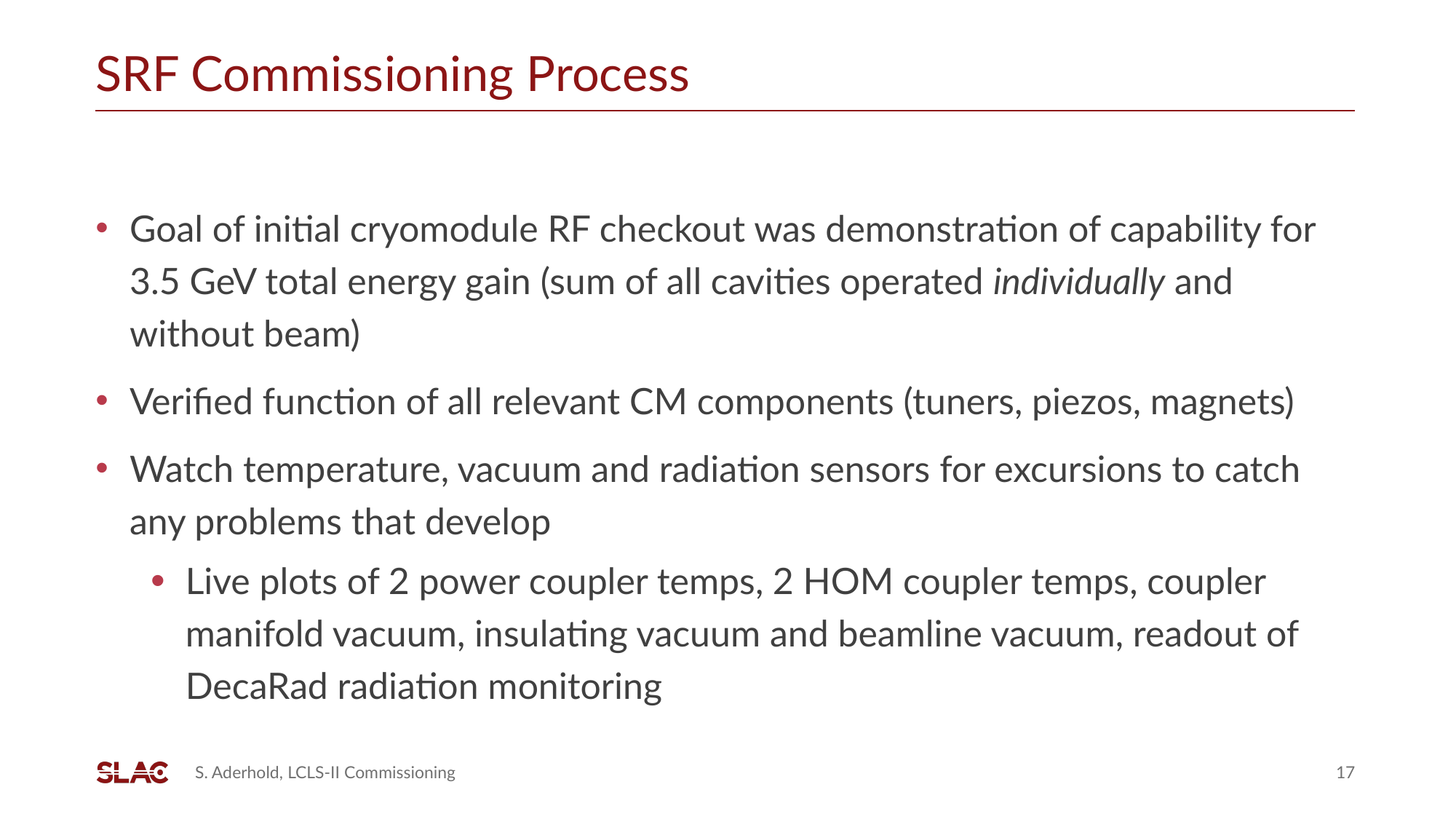

# SRF Commissioning Process

Goal of initial cryomodule RF checkout was demonstration of capability for 3.5 GeV total energy gain (sum of all cavities operated individually and without beam)
Verified function of all relevant CM components (tuners, piezos, magnets)
Watch temperature, vacuum and radiation sensors for excursions to catch any problems that develop
Live plots of 2 power coupler temps, 2 HOM coupler temps, coupler manifold vacuum, insulating vacuum and beamline vacuum, readout of DecaRad radiation monitoring
S. Aderhold, LCLS-II Commissioning
17